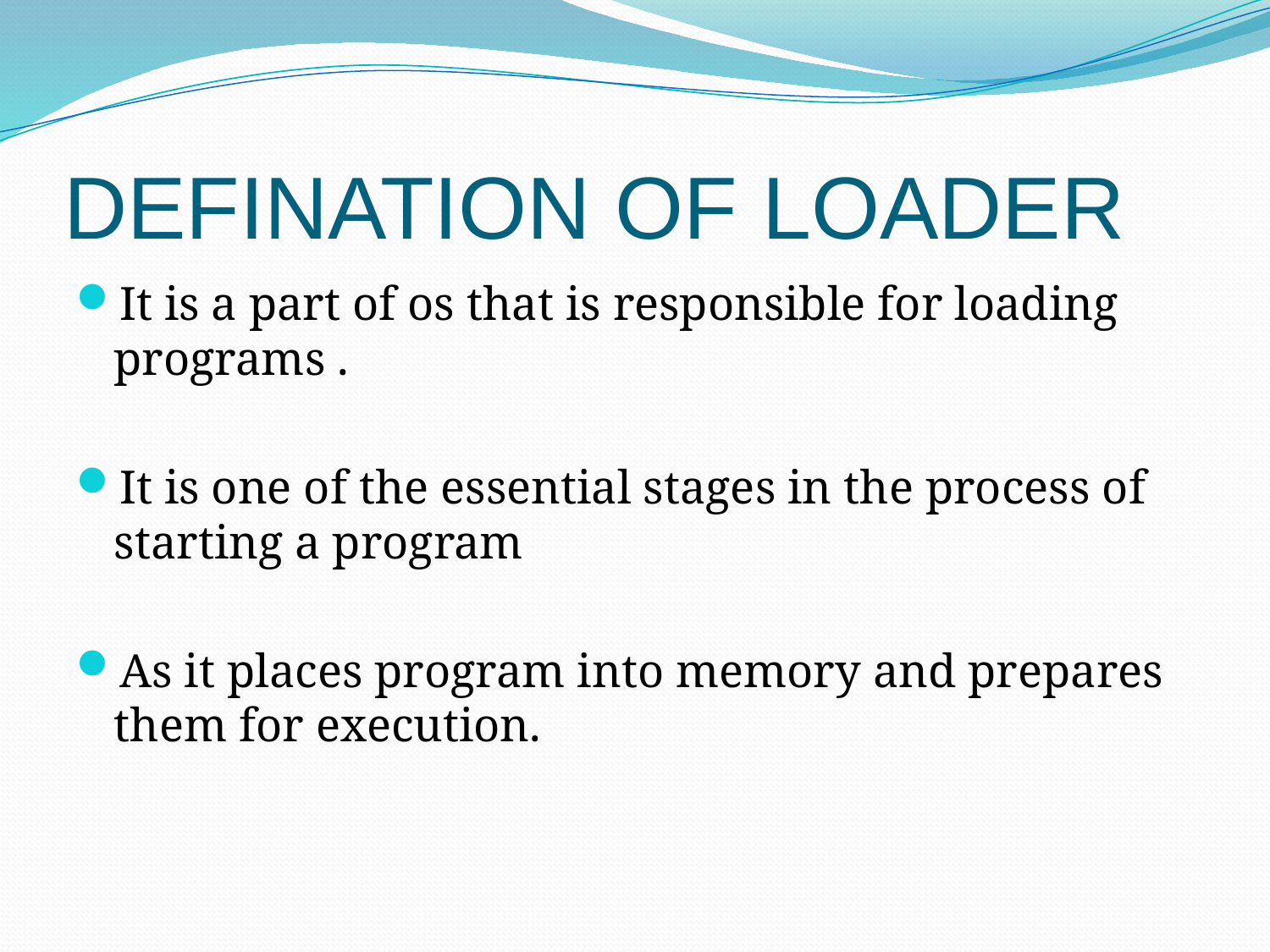

# DEFINATION OF LOADER
It is a part of os that is responsible for loading programs .

It is one of the essential stages in the process of starting a program

As it places program into memory and prepares them for execution.